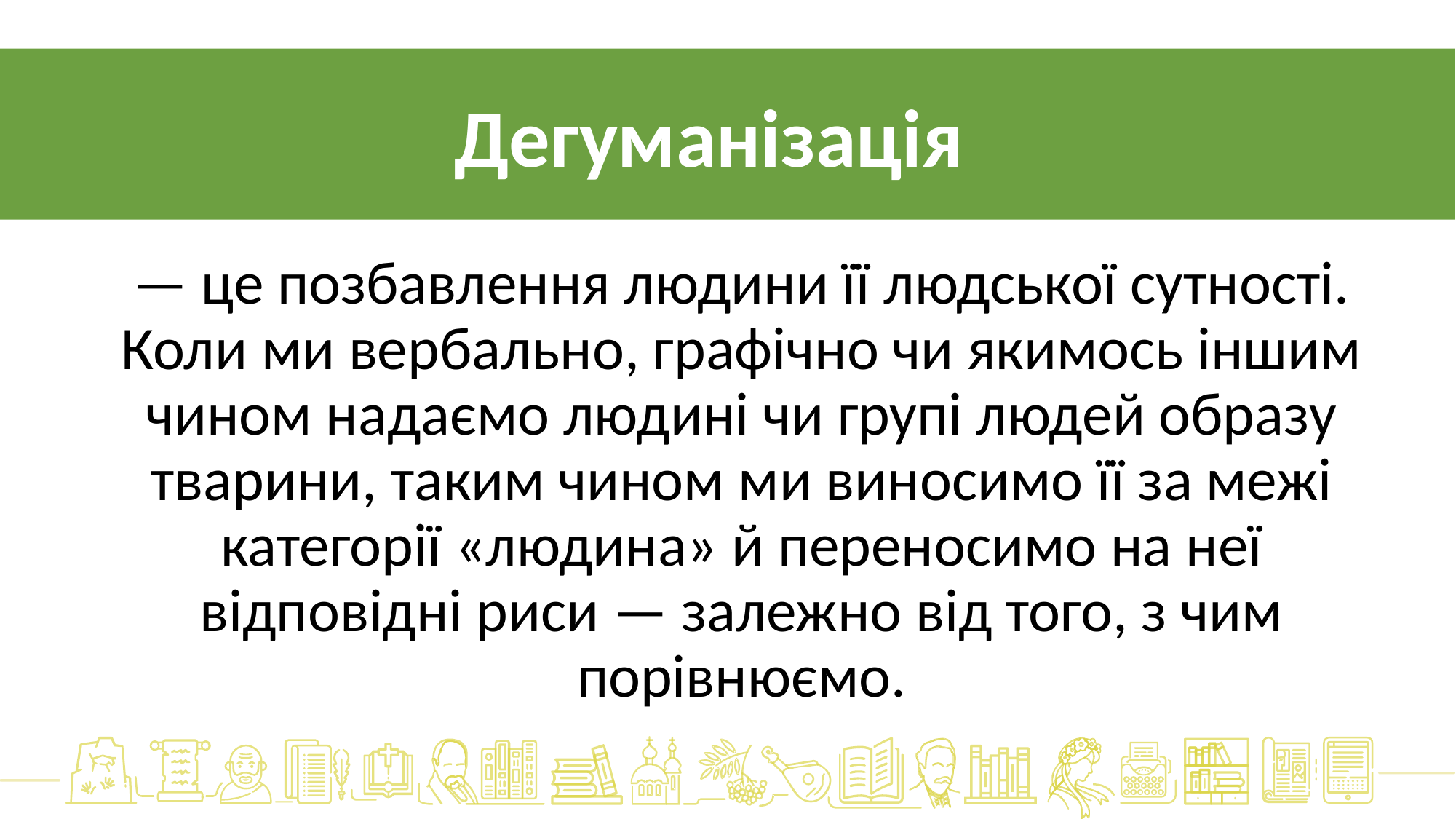

Дегуманізація
— це позбавлення людини її людської сутності. Коли ми вербально, графічно чи якимось іншим чином надаємо людині чи групі людей образу тварини, таким чином ми виносимо її за межі категорії «людина» й переносимо на неї відповідні риси — залежно від того, з чим порівнюємо.